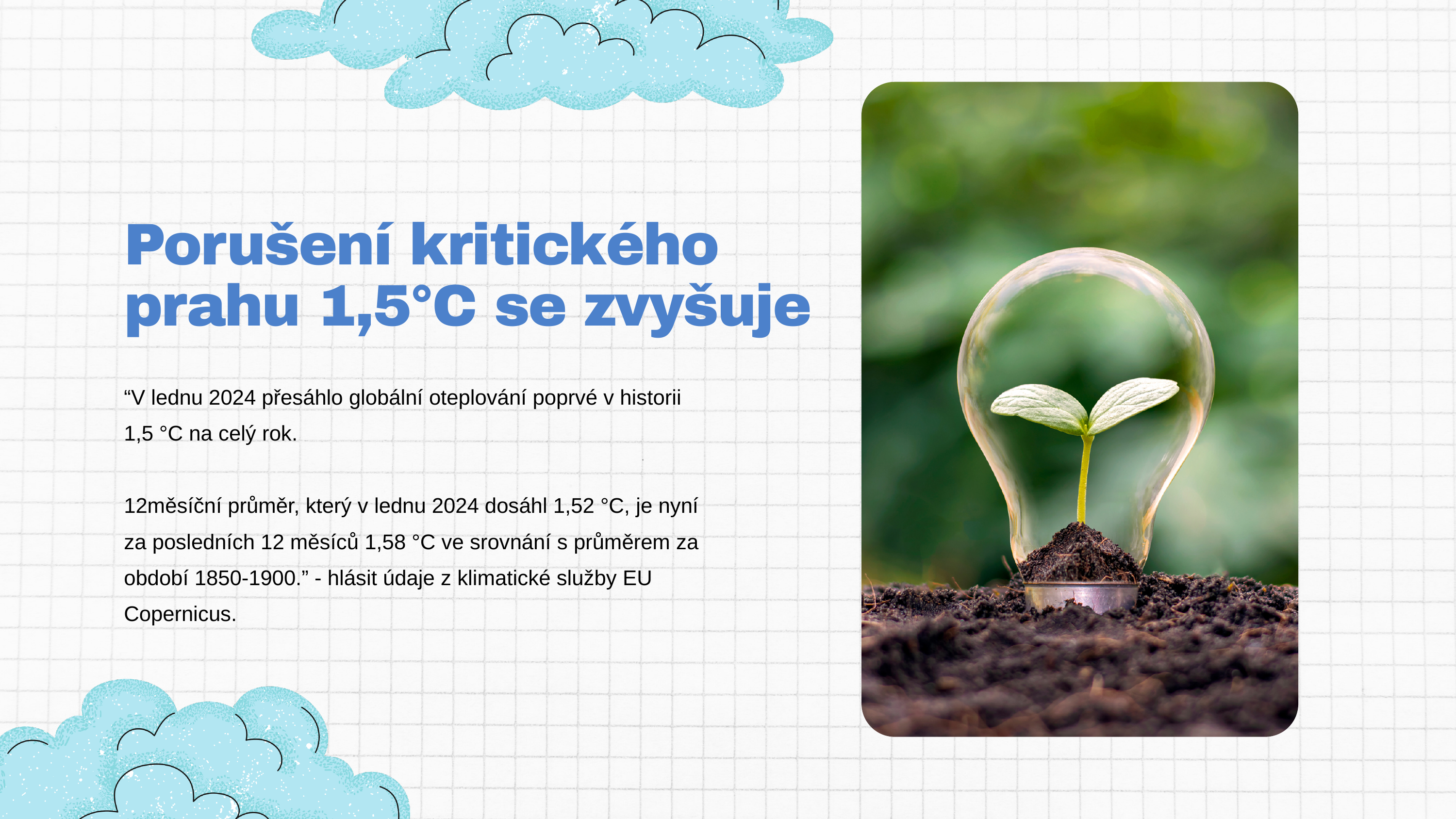

Porušení kritického prahu 1,5°C se zvyšuje
“V lednu 2024 přesáhlo globální oteplování poprvé v historii 1,5 °C na celý rok.

12měsíční průměr, který v lednu 2024 dosáhl 1,52 °C, je nyní za posledních 12 měsíců 1,58 °C ve srovnání s průměrem za období 1850-1900.” - hlásit údaje z klimatické služby EU Copernicus.